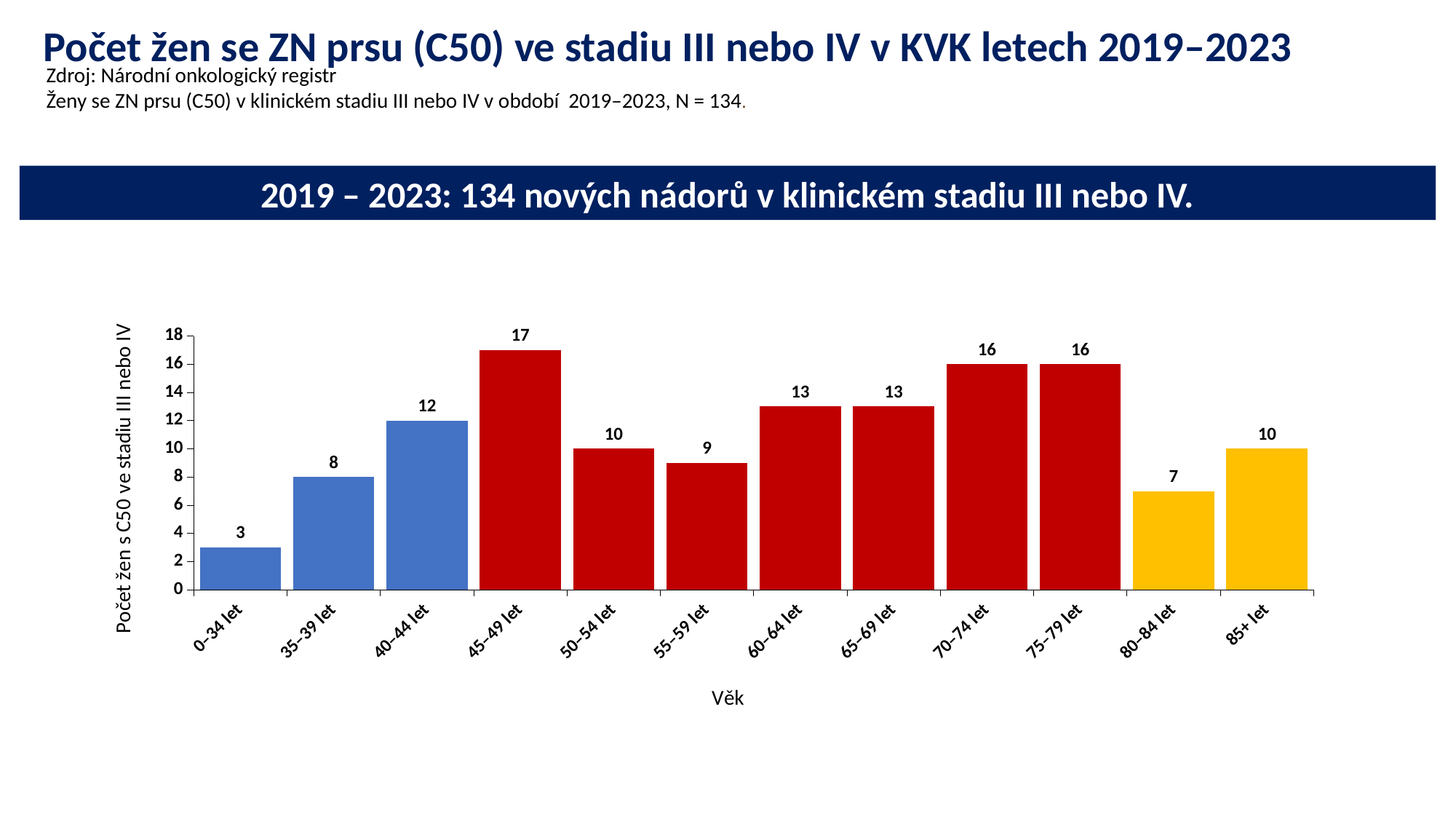

Počet žen se ZN prsu (C50) ve stadiu III nebo IV v KVK letech 2019–2023
Zdroj: Národní onkologický registr
Ženy se ZN prsu (C50) v klinickém stadiu III nebo IV v období  2019–2023, N = 134.

2019 – 2023: 134 nových nádorů v klinickém stadiu III nebo IV.

### Chart

| Category | průměrná objednávací doba  |
|---|---|
| 0–34 let | 3.0 |
| 35–39 let | 8.0 |
| 40–44 let | 12.0 |
| 45–49 let | 17.0 |
| 50–54 let | 10.0 |
| 55–59 let | 9.0 |
| 60–64 let | 13.0 |
| 65–69 let | 13.0 |
| 70–74 let | 16.0 |
| 75–79 let | 16.0 |
| 80–84 let | 7.0 |
| 85+ let | 10.0 |